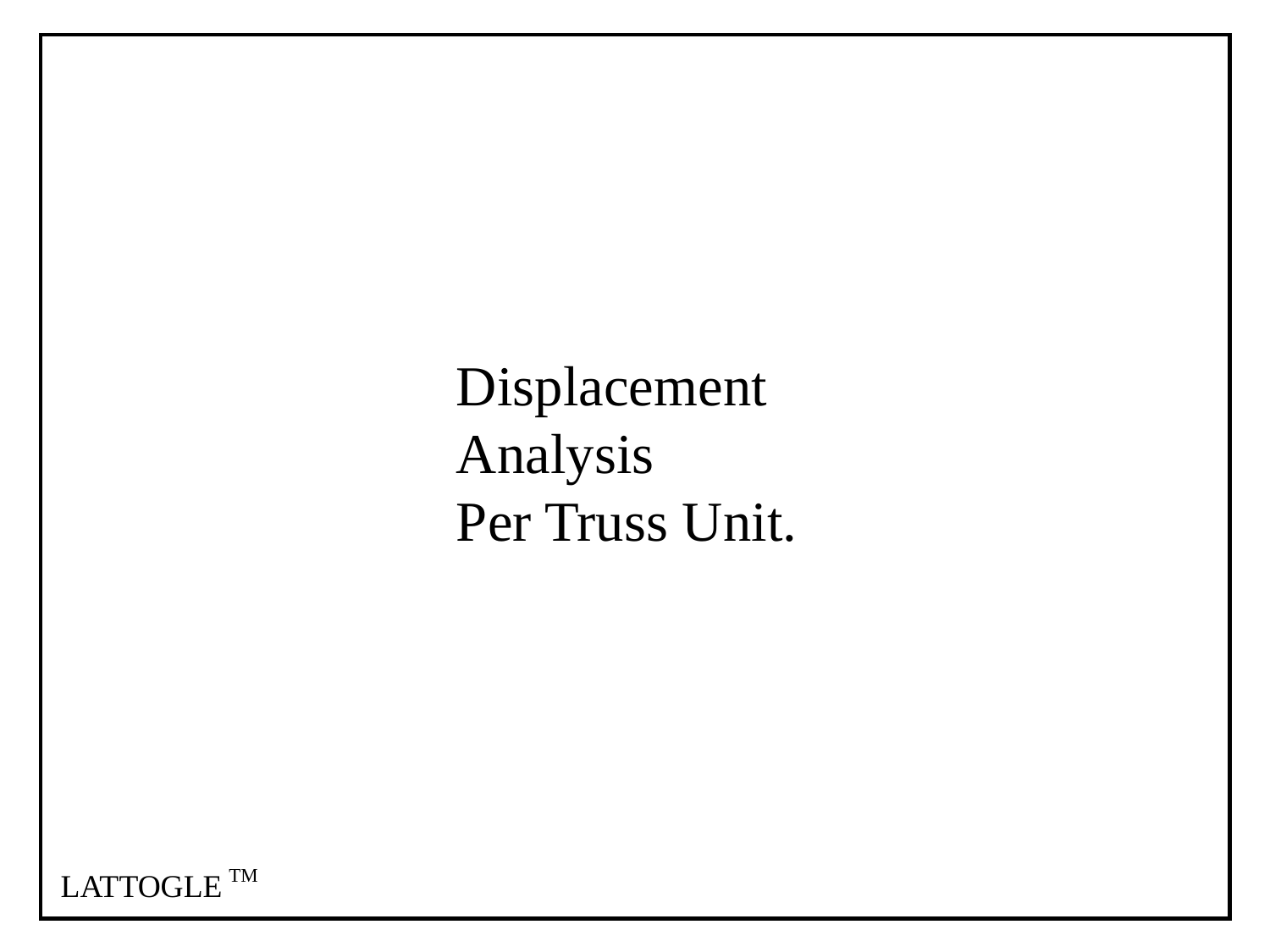

Displacement Analysis
Per Truss Unit.
TM
LATTOGLE